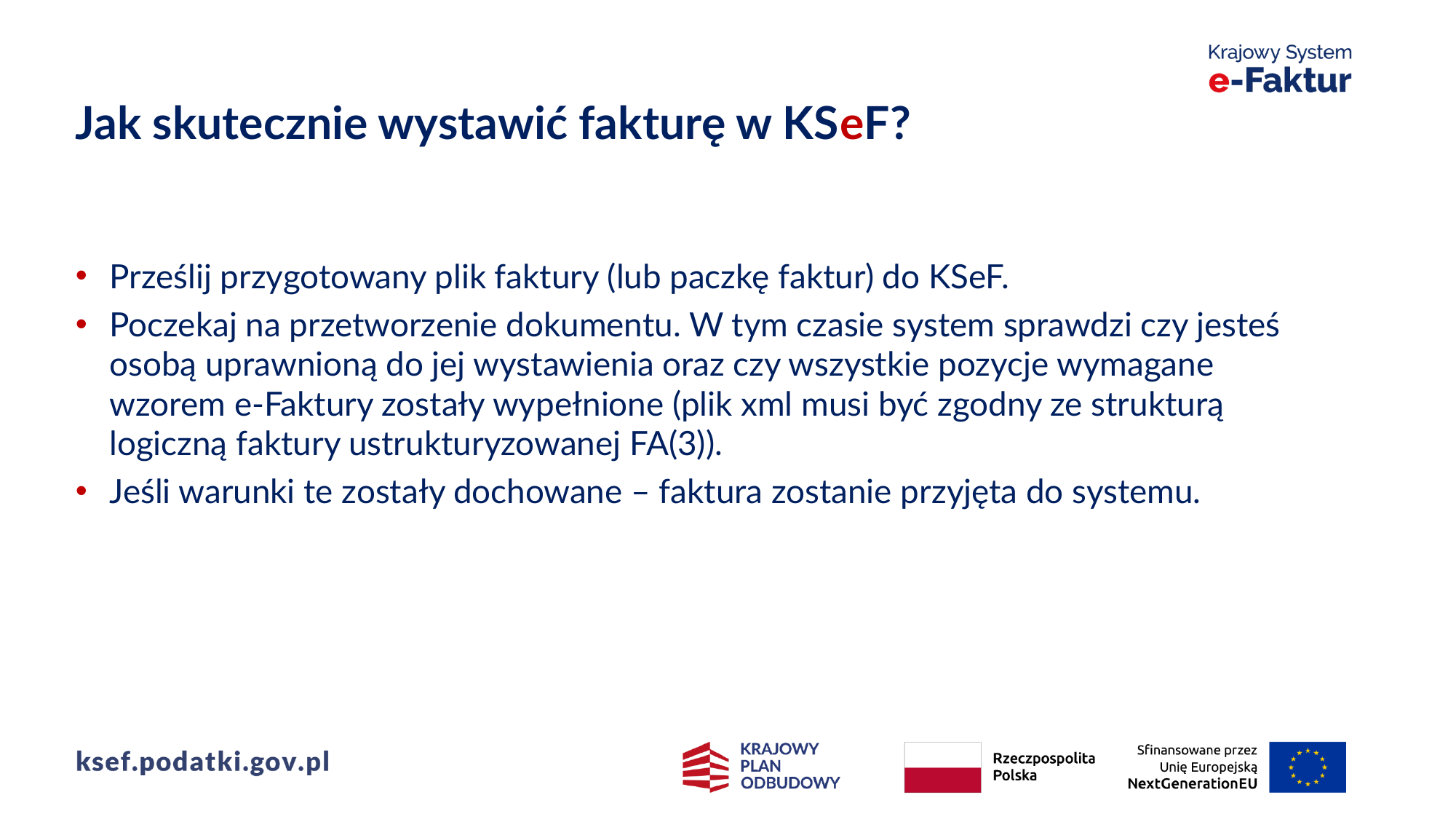

Jak skutecznie wystawić fakturę w KSeF?
Prześlij przygotowany plik faktury (lub paczkę faktur) do KSeF.
Poczekaj na przetworzenie dokumentu. W tym czasie system sprawdzi czy jesteś osobą uprawnioną do jej wystawienia oraz czy wszystkie pozycje wymagane wzorem e-Faktury zostały wypełnione (plik xml musi być zgodny ze strukturą logiczną faktury ustrukturyzowanej FA(3)).
Jeśli warunki te zostały dochowane – faktura zostanie przyjęta do systemu.